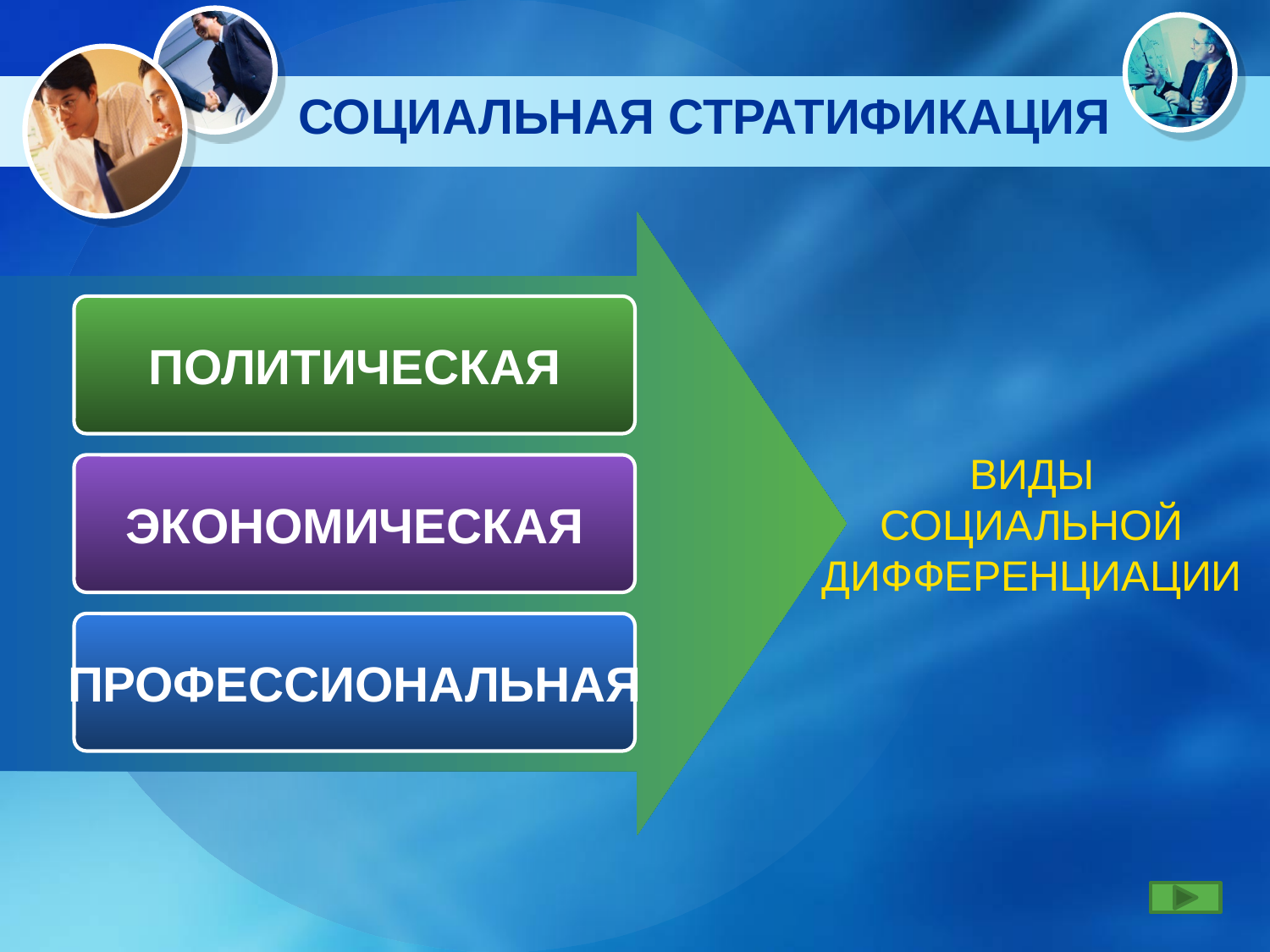

# СОЦИАЛЬНАЯ СТРАТИФИКАЦИЯ

ПОЛИТИЧЕСКАЯ
ВИДЫ
СОЦИАЛЬНОЙ
ДИФФЕРЕНЦИАЦИИ
ЭКОНОМИЧЕСКАЯ
ПРОФЕССИОНАЛЬНАЯ